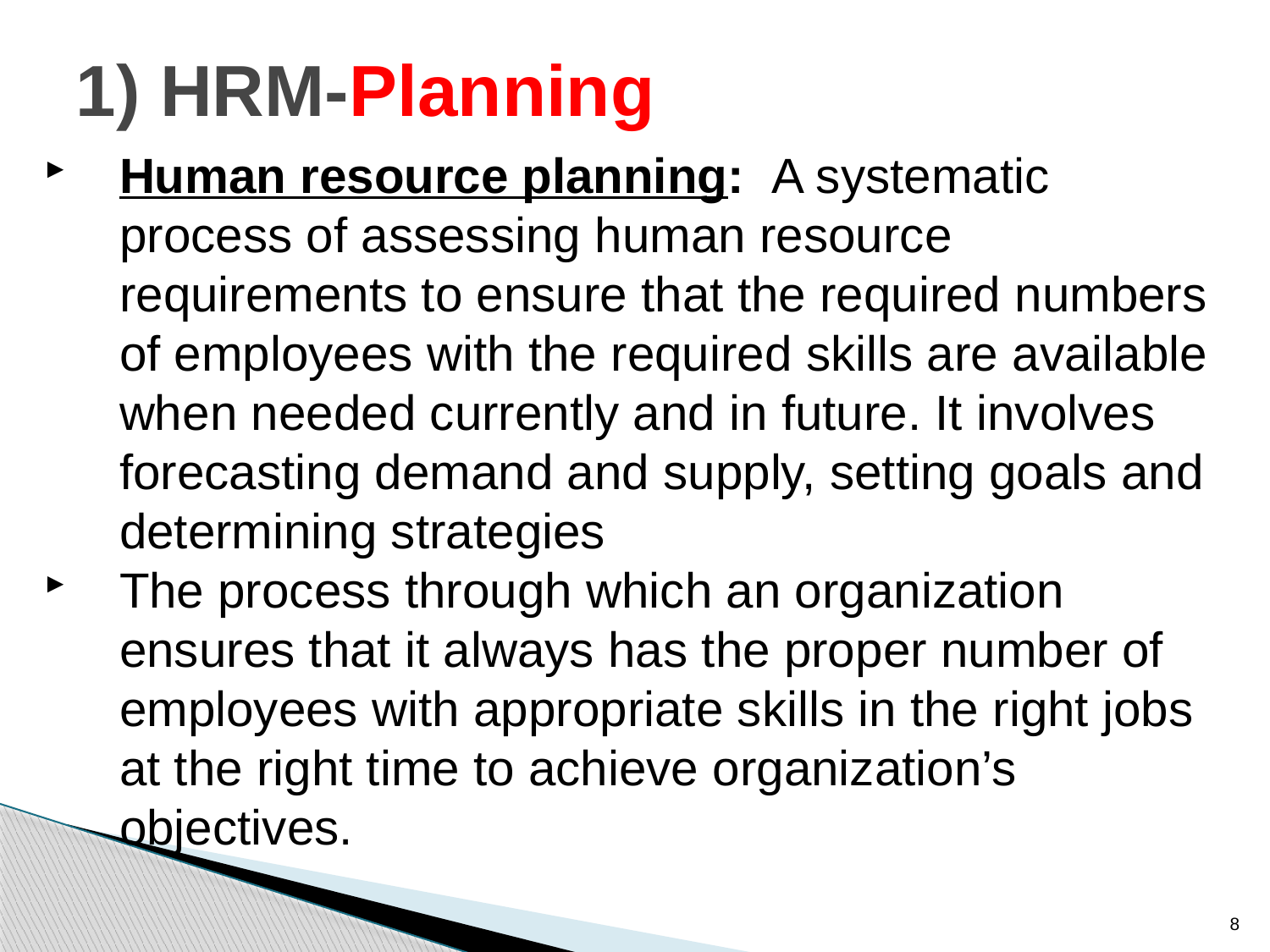

# 1) HRM-Planning
Human resource planning:  A systematic process of assessing human resource requirements to ensure that the required numbers of employees with the required skills are available when needed currently and in future. It involves forecasting demand and supply, setting goals and determining strategies
The process through which an organization ensures that it always has the proper number of employees with appropriate skills in the right jobs at the right time to achieve organization’s objectives.

8